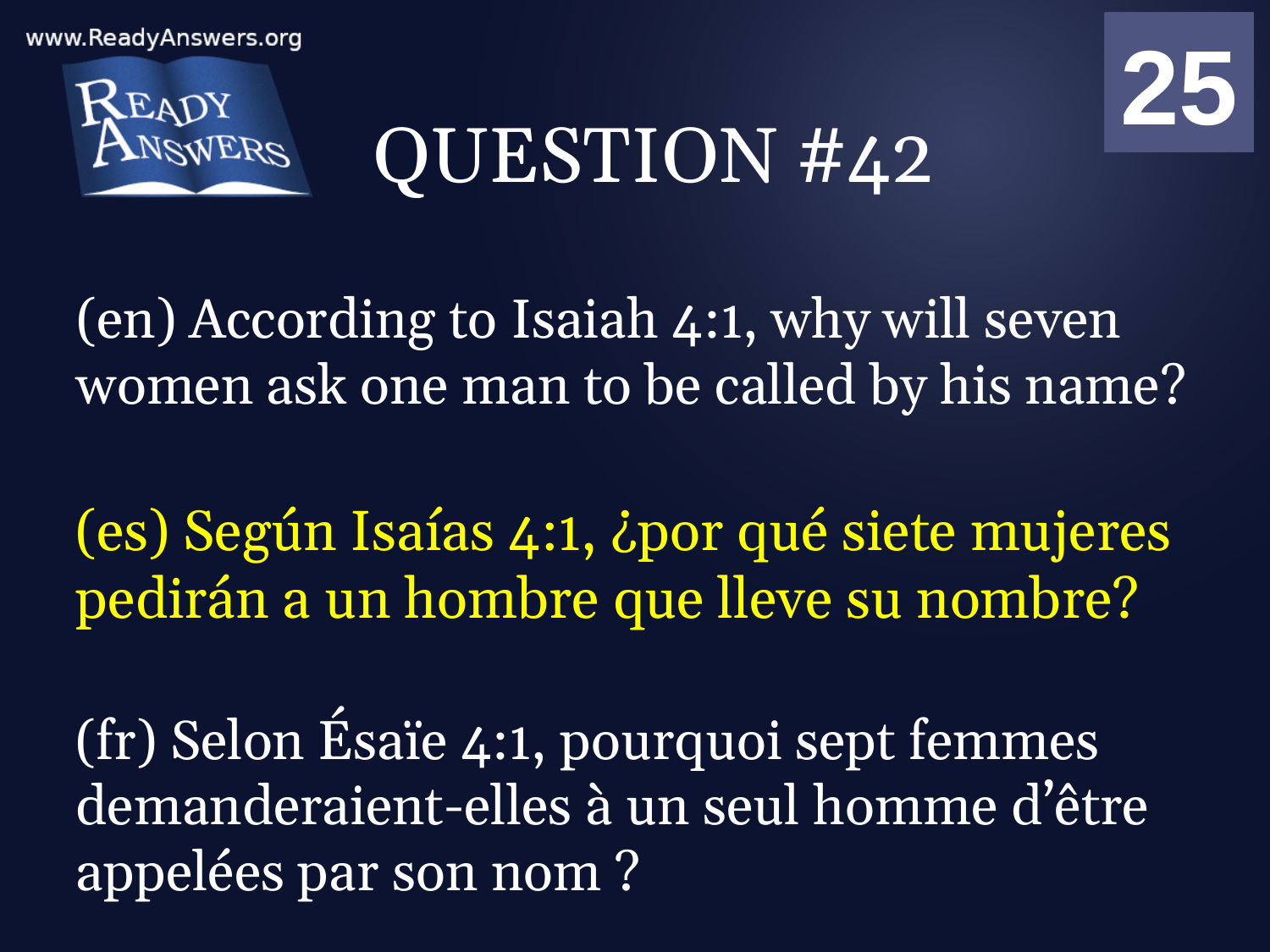

01
02
03
04
05
06
07
08
09
10
11
12
13
14
15
16
17
18
19
20
21
22
23
24
25
00
# QUESTION #42
(en) According to Isaiah 4:1, why will seven women ask one man to be called by his name?
(es) Según Isaías 4:1, ¿por qué siete mujeres pedirán a un hombre que lleve su nombre?
(fr) Selon Ésaïe 4:1, pourquoi sept femmes demanderaient-elles à un seul homme d’être appelées par son nom ?